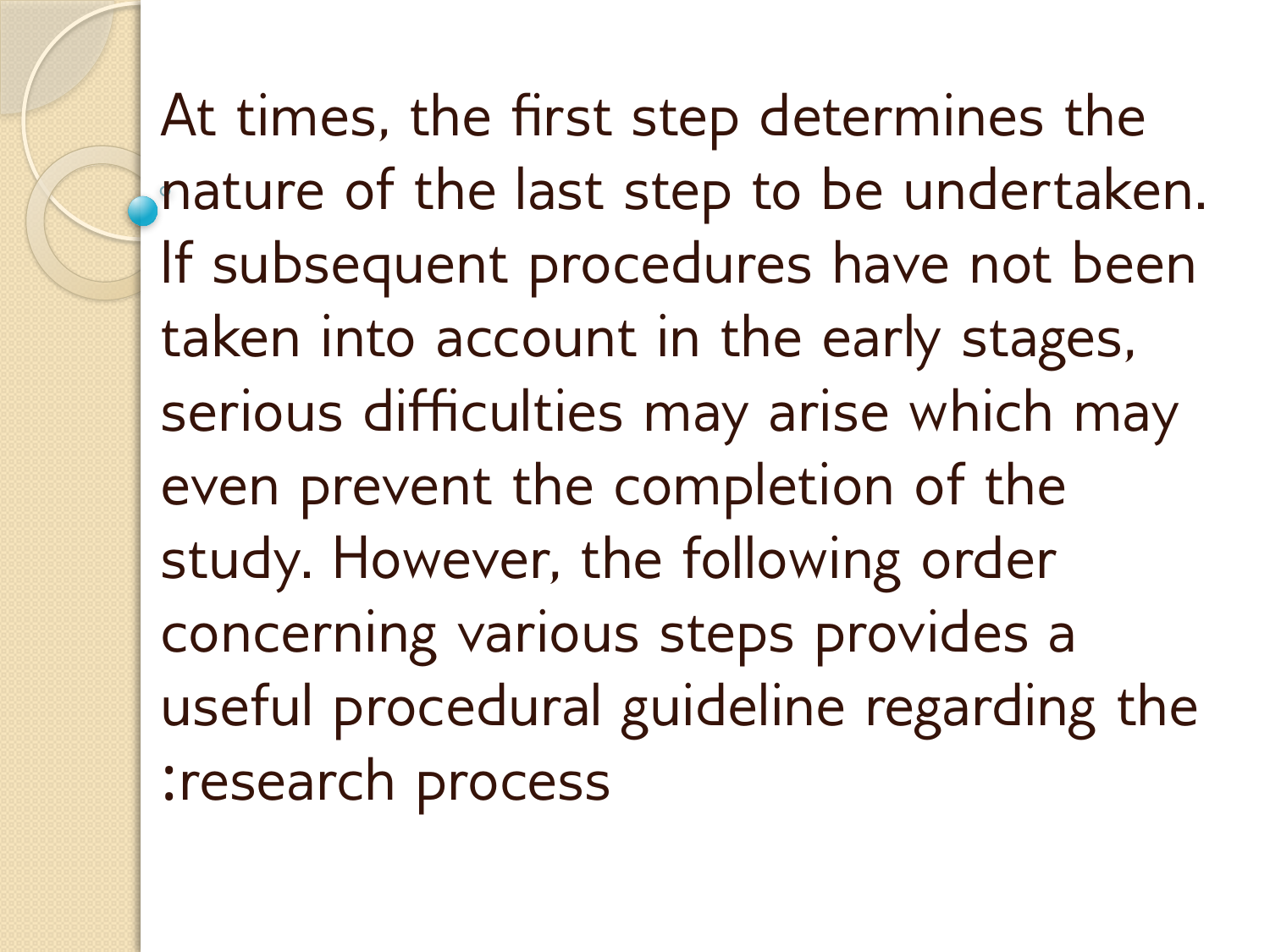

#
At times, the first step determines the nature of the last step to be undertaken. If subsequent procedures have not been taken into account in the early stages, serious difficulties may arise which may even prevent the completion of the study. However, the following order concerning various steps provides a useful procedural guideline regarding the research process: